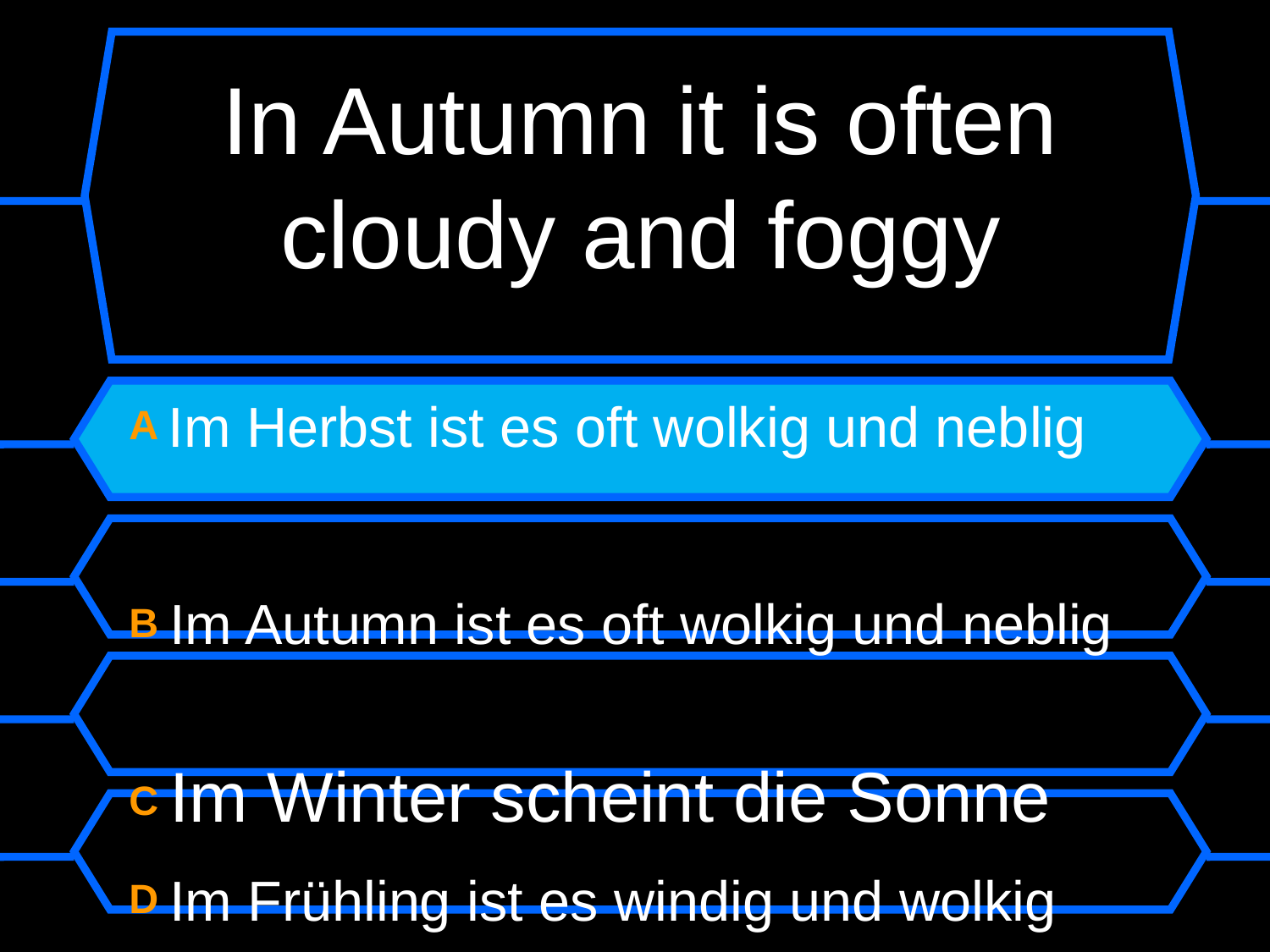

In Autumn it is often cloudy and foggy

A Im Herbst ist es oft wolkig und neblig

B Im Autumn ist es oft wolkig und neblig

C Im Winter scheint die Sonne
D Im Frühling ist es windig und wolkig